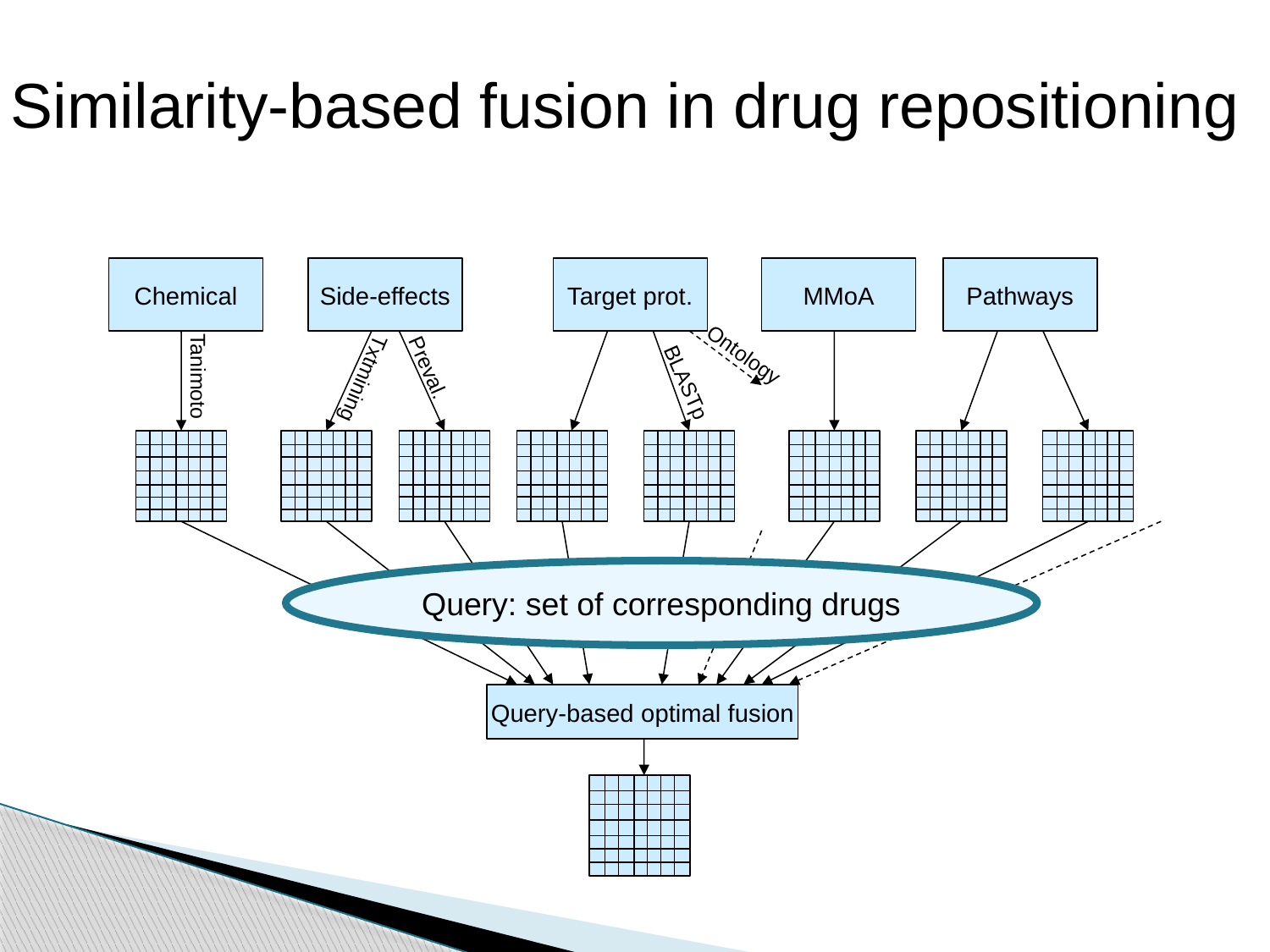

Similarity-based fusion in drug repositioning
Chemical
Side-effects
Target prot.
MMoA
Pathways

Ontology
Tanimoto
Txtmining
Preval.
BLASTp

Query: set of corresponding drugs
Query-based optimal fusion